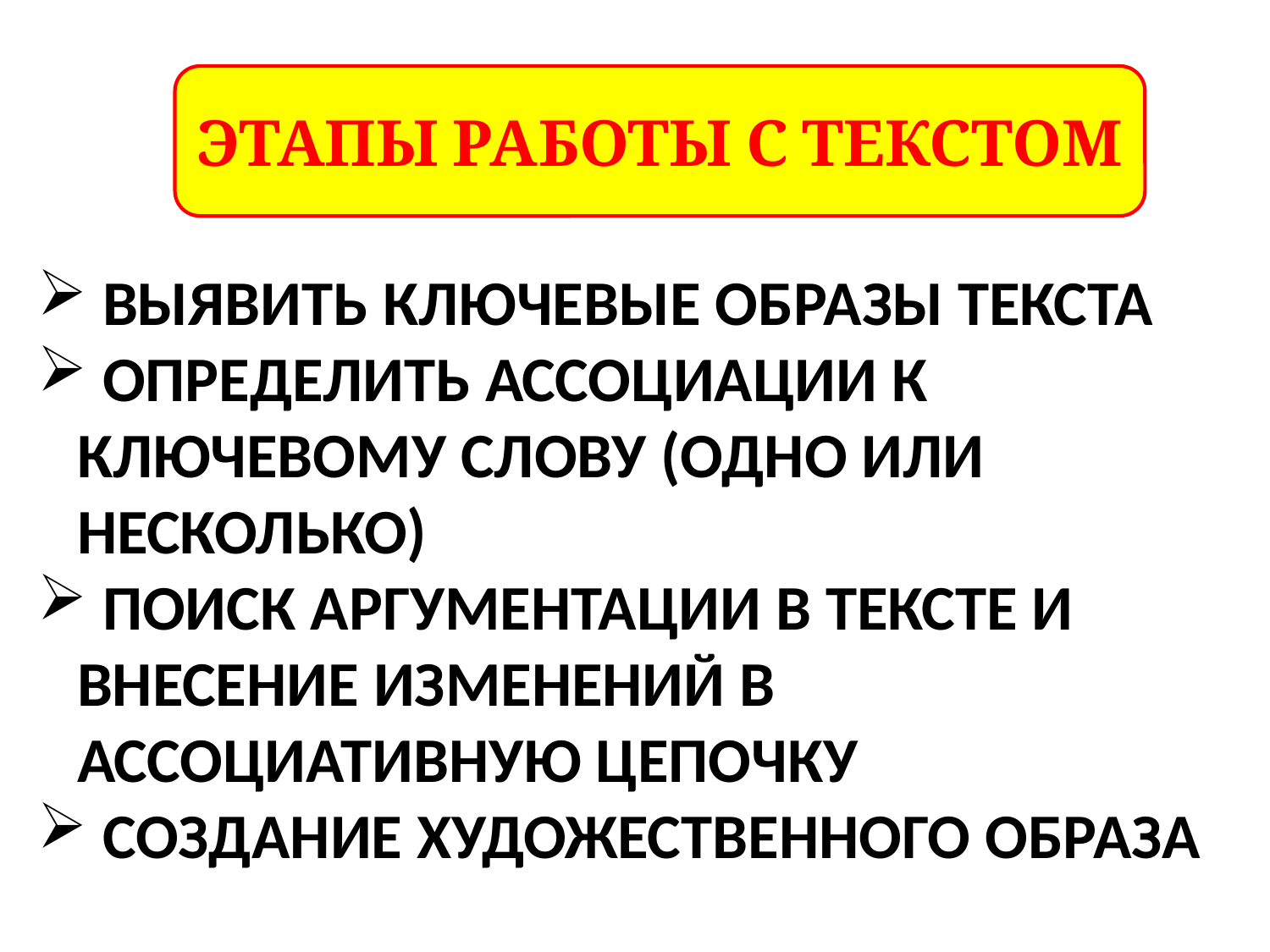

ЭТАПЫ РАБОТЫ С ТЕКСТОМ
 ВЫЯВИТЬ КЛЮЧЕВЫЕ ОБРАЗЫ ТЕКСТА
 ОПРЕДЕЛИТЬ АССОЦИАЦИИ К КЛЮЧЕВОМУ СЛОВУ (ОДНО ИЛИ НЕСКОЛЬКО)
 ПОИСК АРГУМЕНТАЦИИ В ТЕКСТЕ И ВНЕСЕНИЕ ИЗМЕНЕНИЙ В АССОЦИАТИВНУЮ ЦЕПОЧКУ
 СОЗДАНИЕ ХУДОЖЕСТВЕННОГО ОБРАЗА